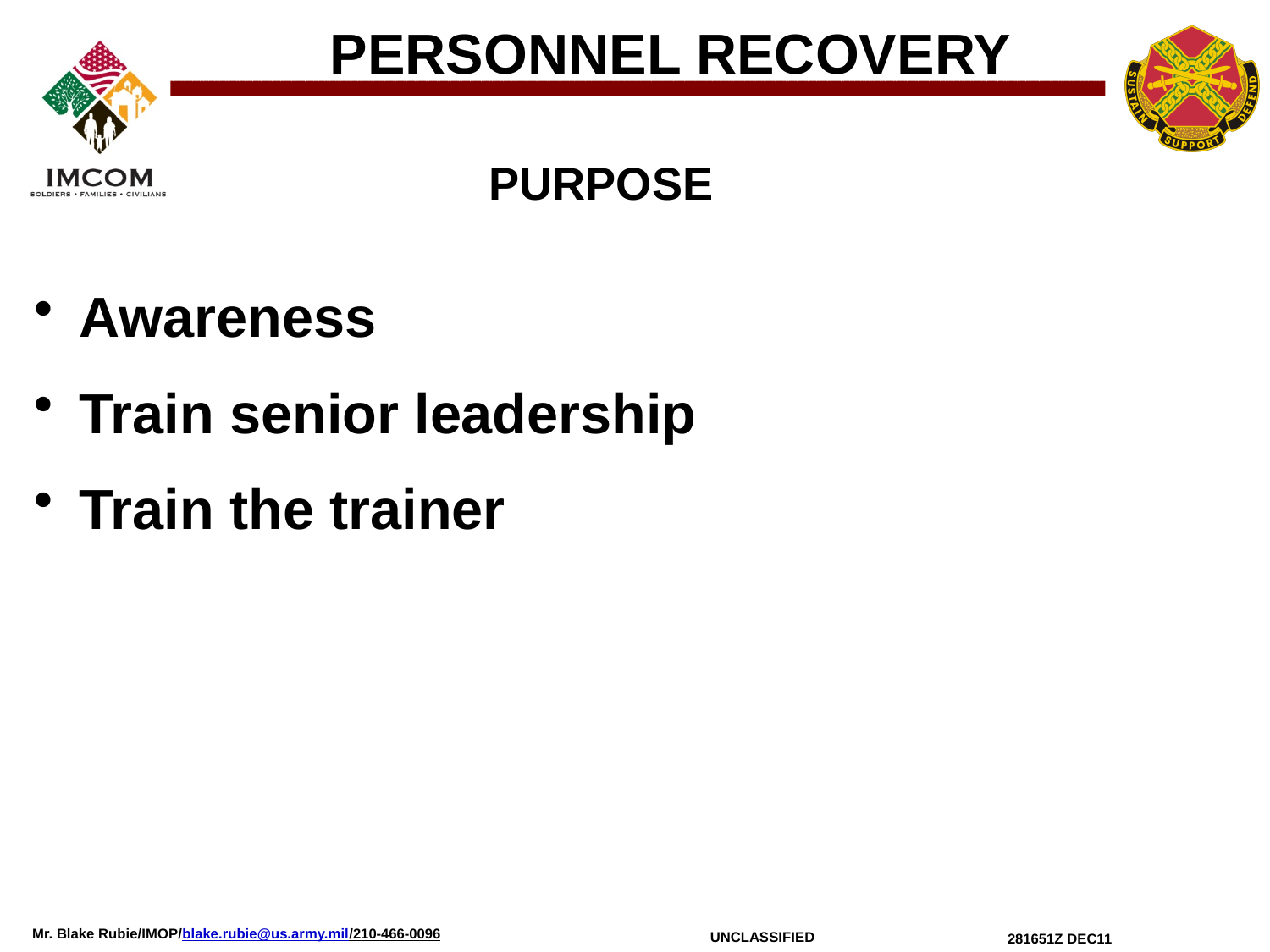

PERSONNEL RECOVERY
                              PURPOSE
 Awareness
 Train senior leadership
 Train the trainer